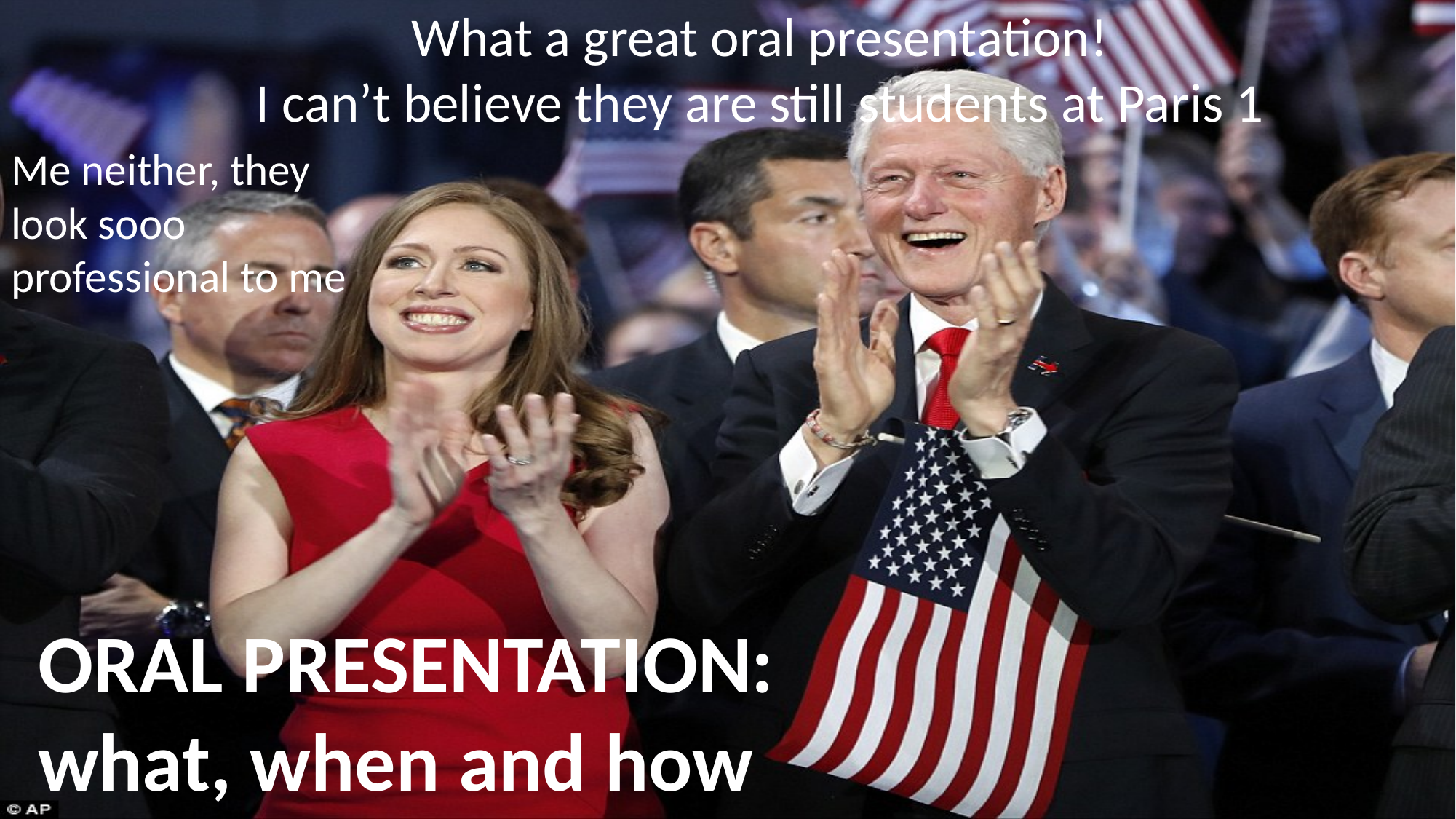

# What a great oral presentation! I can’t believe they are still students at Paris 1
Me neither, they look sooo professional to me
ORAL PRESENTATION:
what, when and how